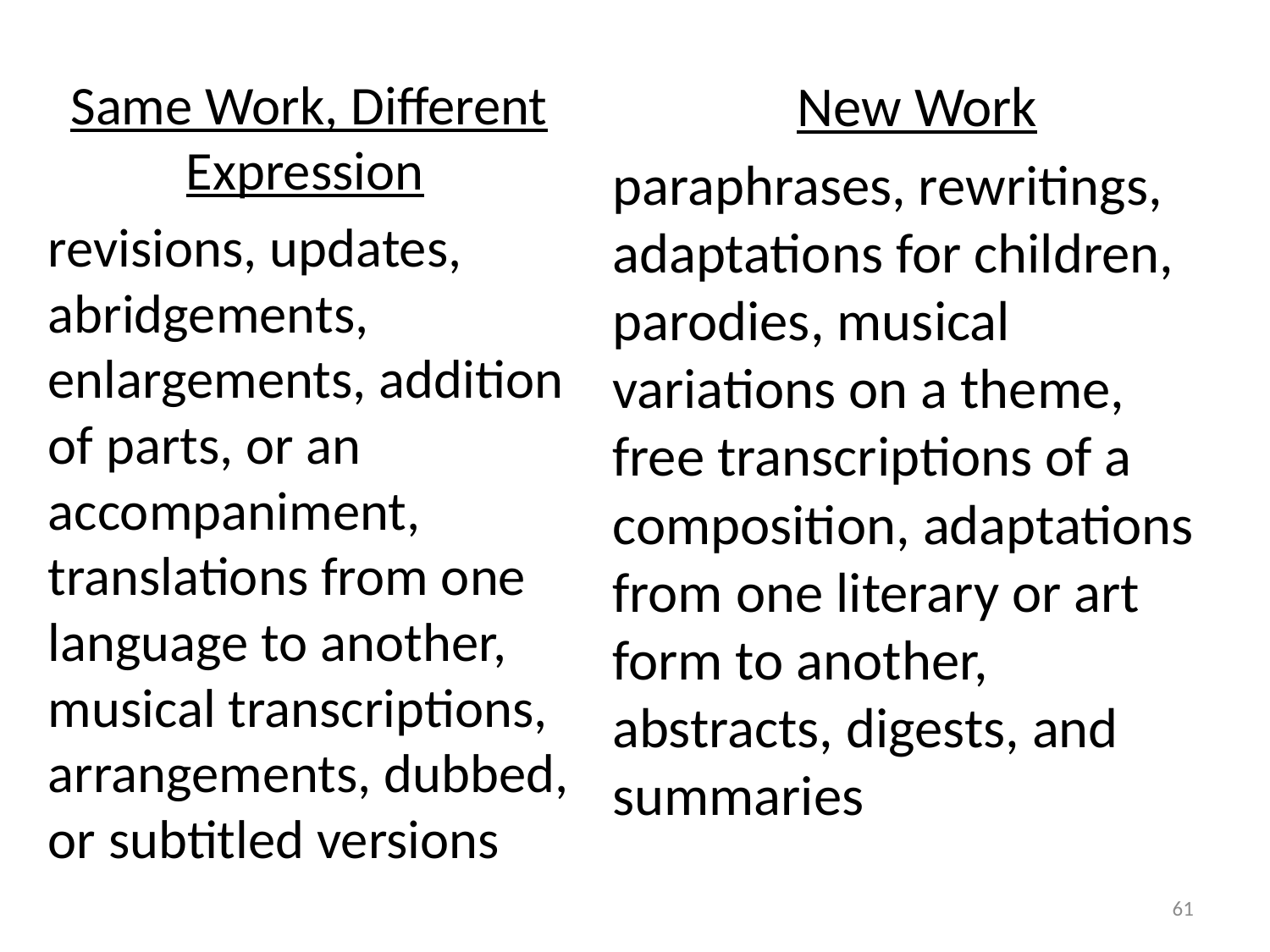

Same Work, Different Expression
revisions, updates,  abridgements, enlargements, addition of parts, or an accompaniment, translations from one language to another, musical transcriptions, arrangements, dubbed, or subtitled versions
New Work
paraphrases, rewritings, adaptations for children, parodies, musical variations on a theme, free transcriptions of a composition, adaptations from one literary or art form to another, abstracts, digests, and summaries
61